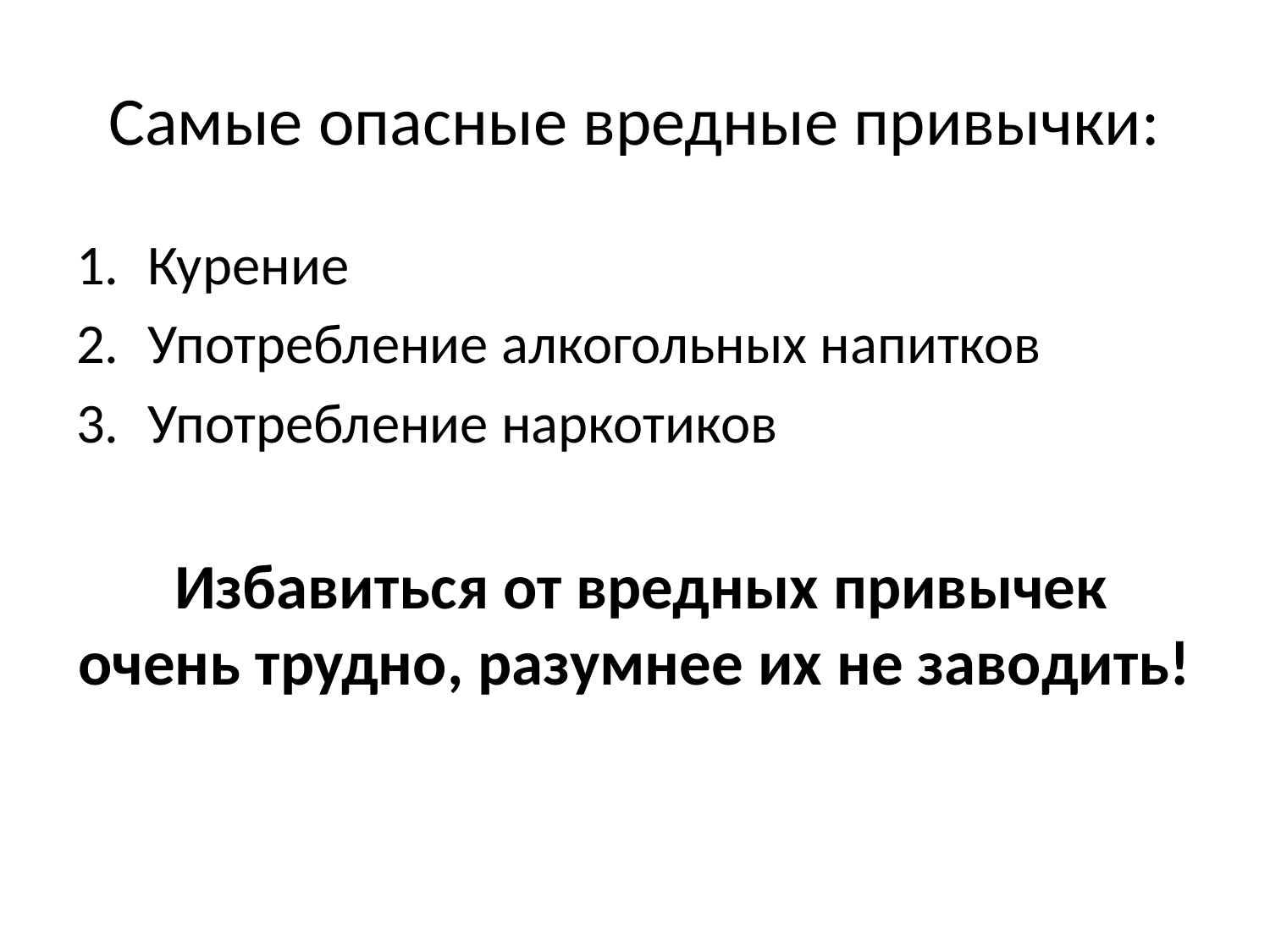

# Самые опасные вредные привычки:
Курение
Употребление алкогольных напитков
Употребление наркотиков

 Избавиться от вредных привычек очень трудно, разумнее их не заводить!